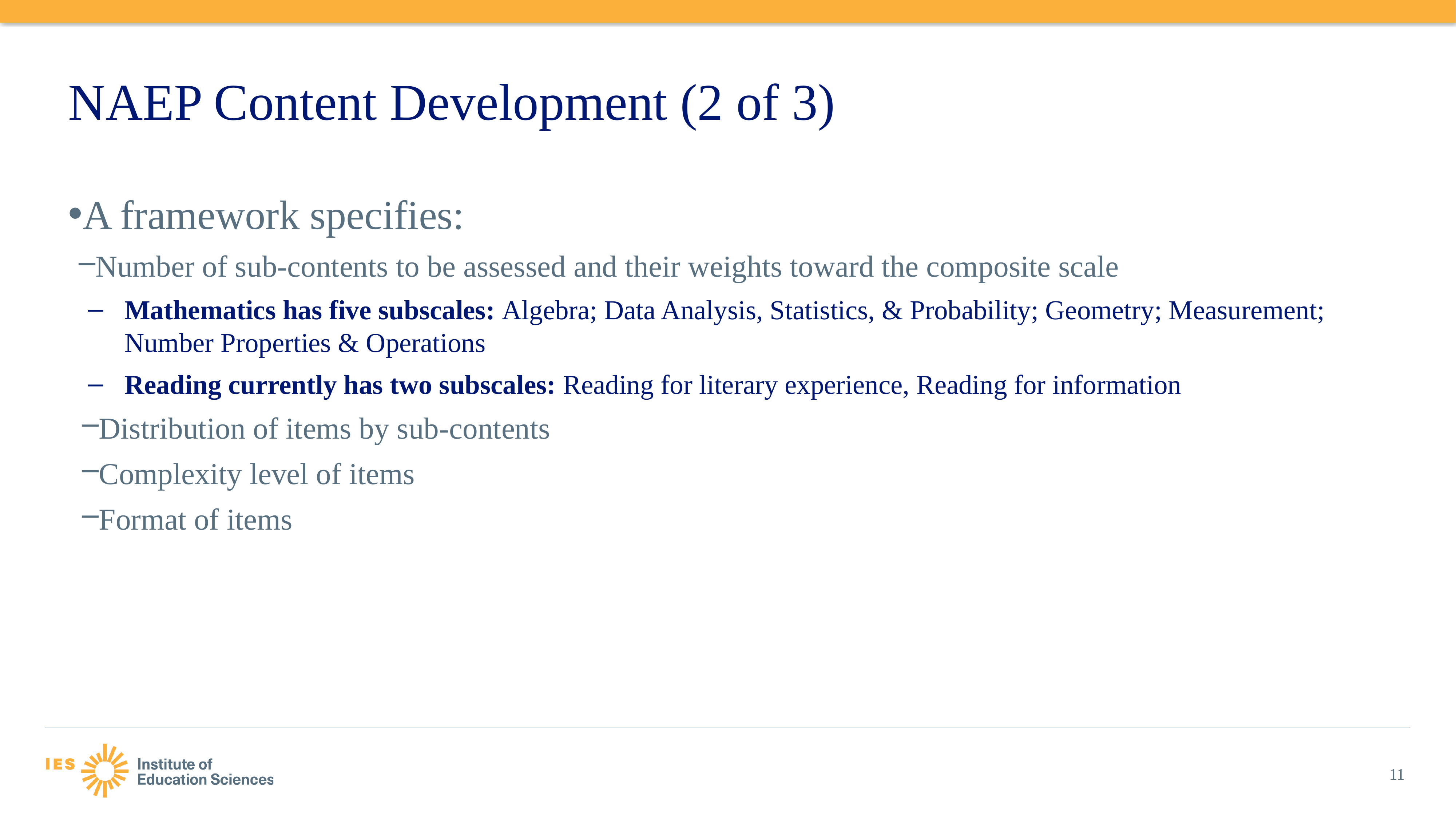

# NAEP Content Development (2 of 3)
A framework specifies:
Number of sub-contents to be assessed and their weights toward the composite scale
Mathematics has five subscales: Algebra; Data Analysis, Statistics, & Probability; Geometry; Measurement; Number Properties & Operations
Reading currently has two subscales: Reading for literary experience, Reading for information
Distribution of items by sub-contents
Complexity level of items
Format of items

11